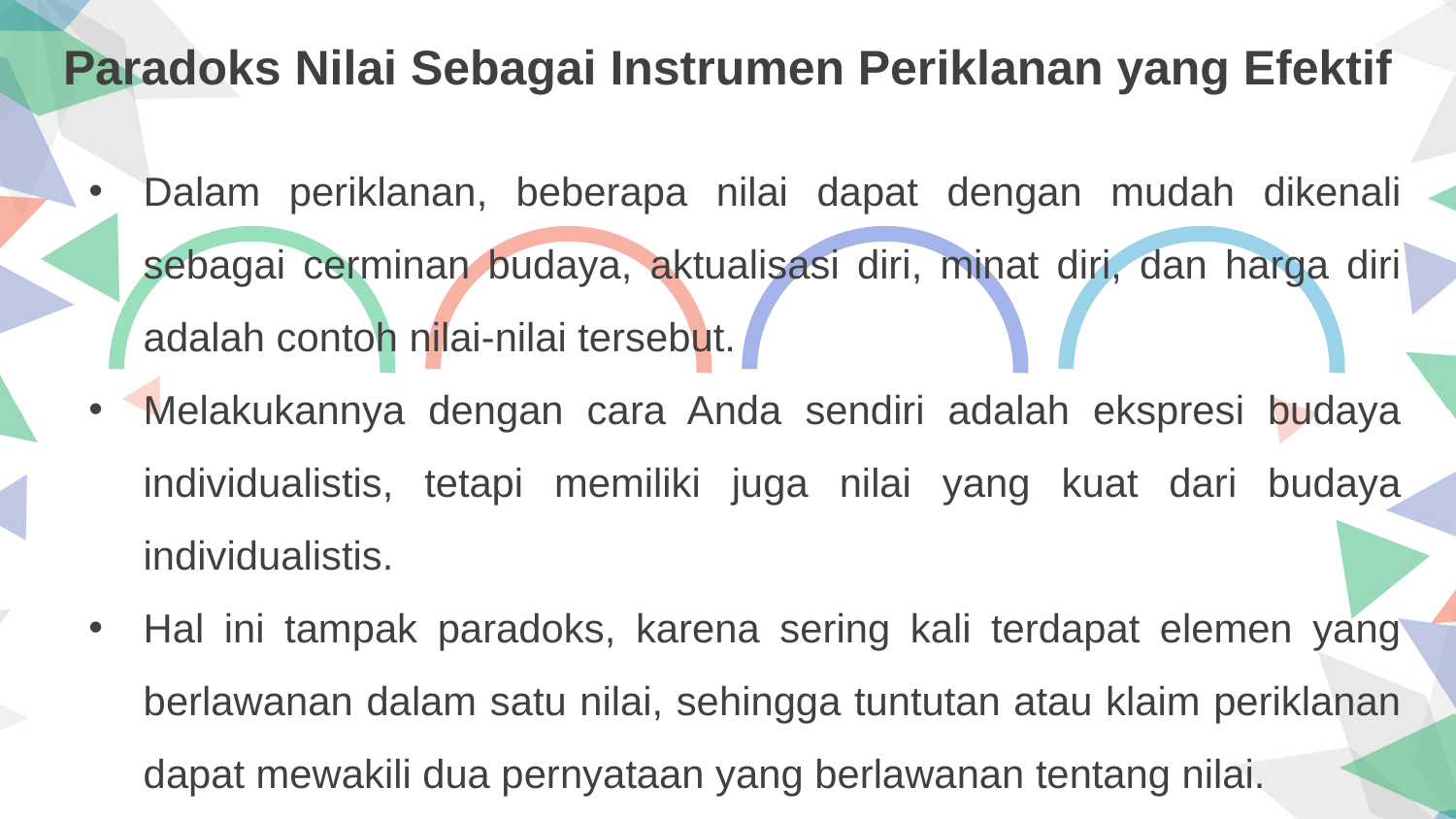

Paradoks Nilai Sebagai Instrumen Periklanan yang Efektif
Dalam periklanan, beberapa nilai dapat dengan mudah dikenali sebagai cerminan budaya, aktualisasi diri, minat diri, dan harga diri adalah contoh nilai-nilai tersebut.
Melakukannya dengan cara Anda sendiri adalah ekspresi budaya individualistis, tetapi memiliki juga nilai yang kuat dari budaya individualistis.
Hal ini tampak paradoks, karena sering kali terdapat elemen yang berlawanan dalam satu nilai, sehingga tuntutan atau klaim periklanan dapat mewakili dua pernyataan yang berlawanan tentang nilai.